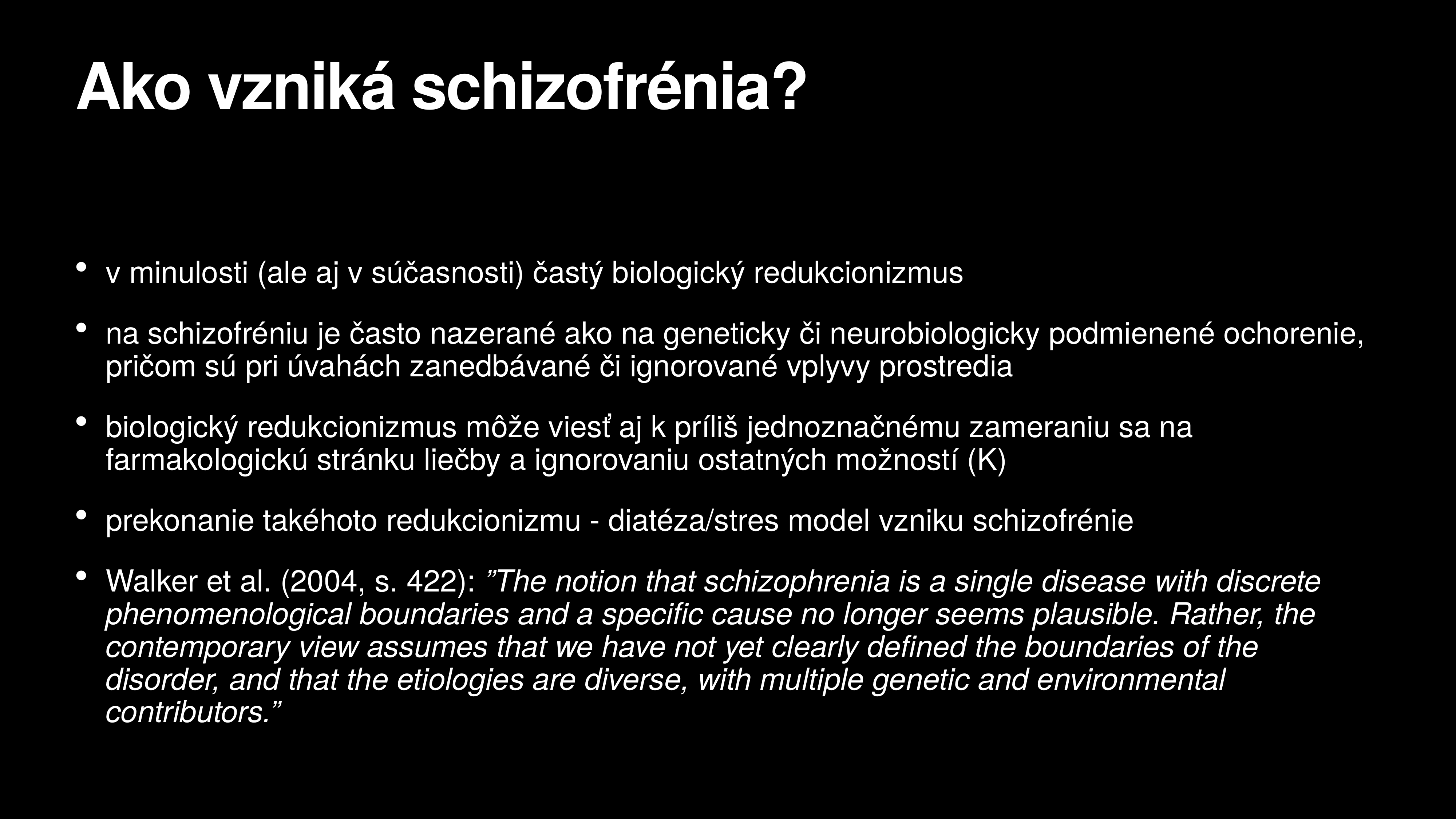

# Ako vzniká schizofrénia?

v minulosti (ale aj v súčasnosti) častý biologický redukcionizmus
na schizofréniu je často nazerané ako na geneticky či neurobiologicky podmienené ochorenie, pričom sú pri úvahách zanedbávané či ignorované vplyvy prostredia
biologický redukcionizmus môže viesť aj k príliš jednoznačnému zameraniu sa na farmakologickú stránku liečby a ignorovaniu ostatných možností (K)
prekonanie takéhoto redukcionizmu - diatéza/stres model vzniku schizofrénie
Walker et al. (2004, s. 422): ”The notion that schizophrenia is a single disease with discrete phenomenological boundaries and a specific cause no longer seems plausible. Rather, the contemporary view assumes that we have not yet clearly defined the boundaries of the disorder, and that the etiologies are diverse, with multiple genetic and environmental contributors.”